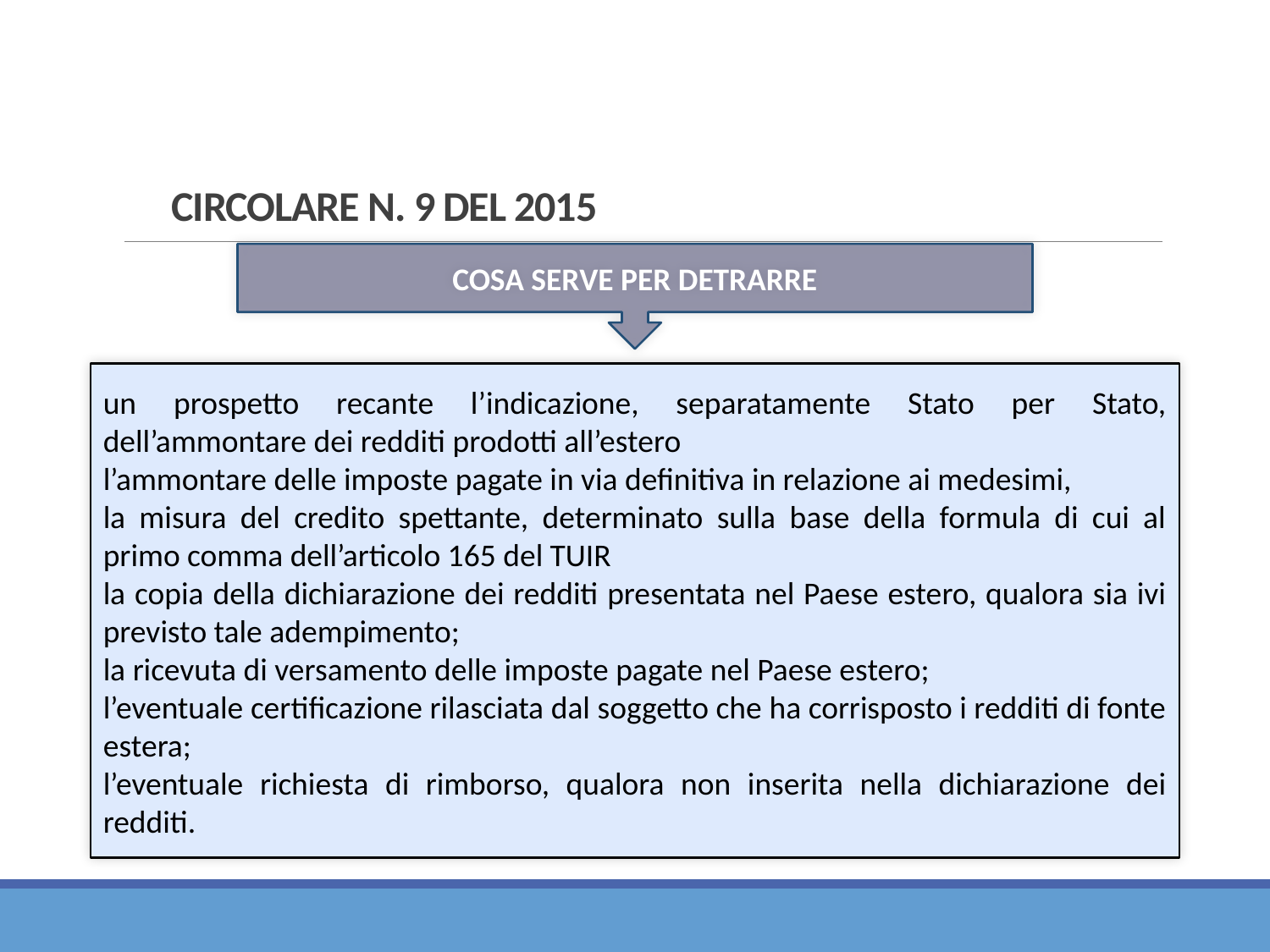

Disciplina società di comodo
# CIRCOLARE N. 9 DEL 2015
COSA SERVE PER DETRARRE
un prospetto recante l’indicazione, separatamente Stato per Stato, dell’ammontare dei redditi prodotti all’estero
l’ammontare delle imposte pagate in via definitiva in relazione ai medesimi,
la misura del credito spettante, determinato sulla base della formula di cui al primo comma dell’articolo 165 del TUIR
la copia della dichiarazione dei redditi presentata nel Paese estero, qualora sia ivi previsto tale adempimento;
la ricevuta di versamento delle imposte pagate nel Paese estero;
l’eventuale certificazione rilasciata dal soggetto che ha corrisposto i redditi di fonte estera;
l’eventuale richiesta di rimborso, qualora non inserita nella dichiarazione dei redditi.